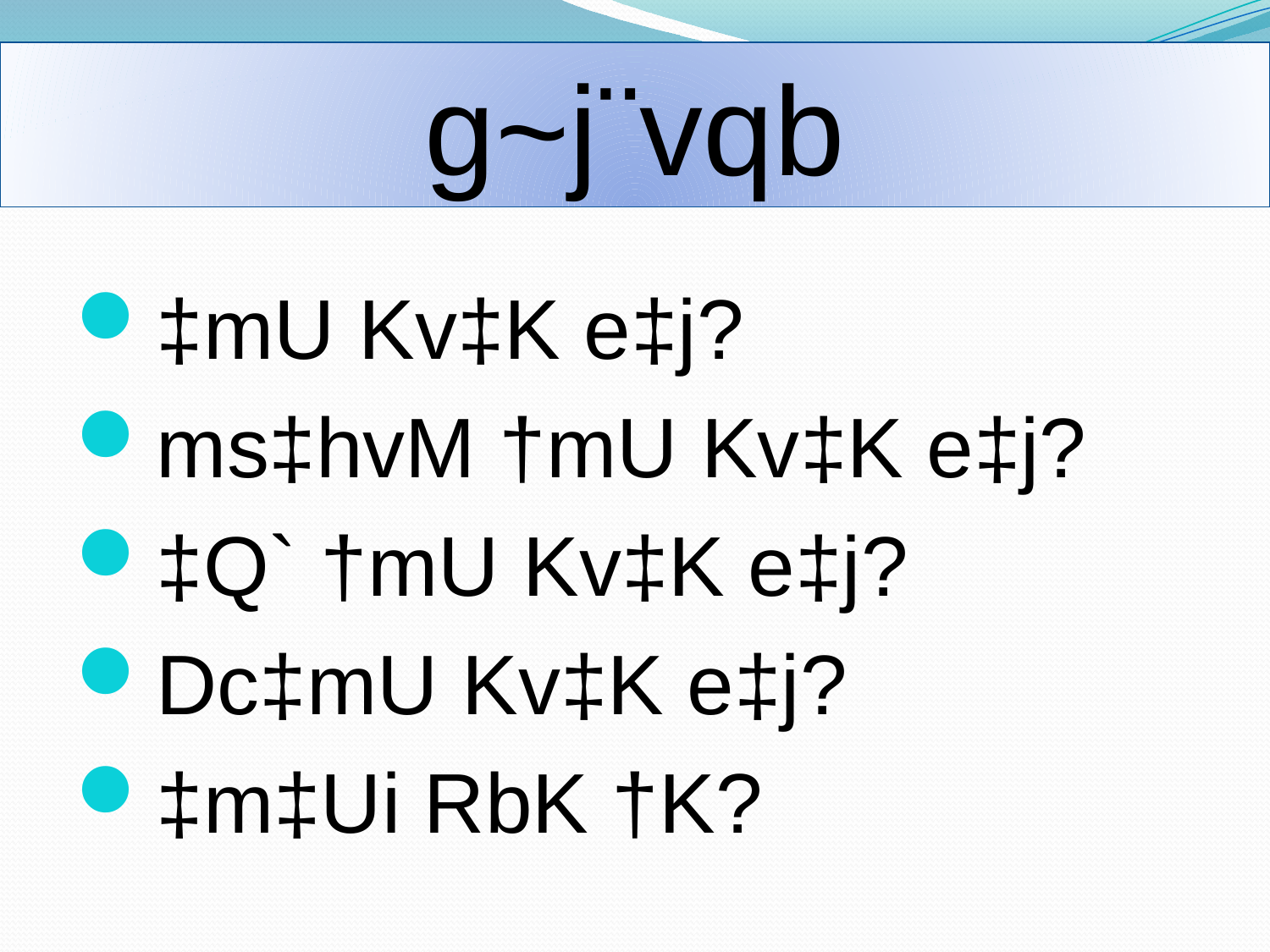

g~j¨vqb
‡mU Kv‡K e‡j?
ms‡hvM †mU Kv‡K e‡j?
‡Q` †mU Kv‡K e‡j?
Dc‡mU Kv‡K e‡j?
‡m‡Ui RbK †K?